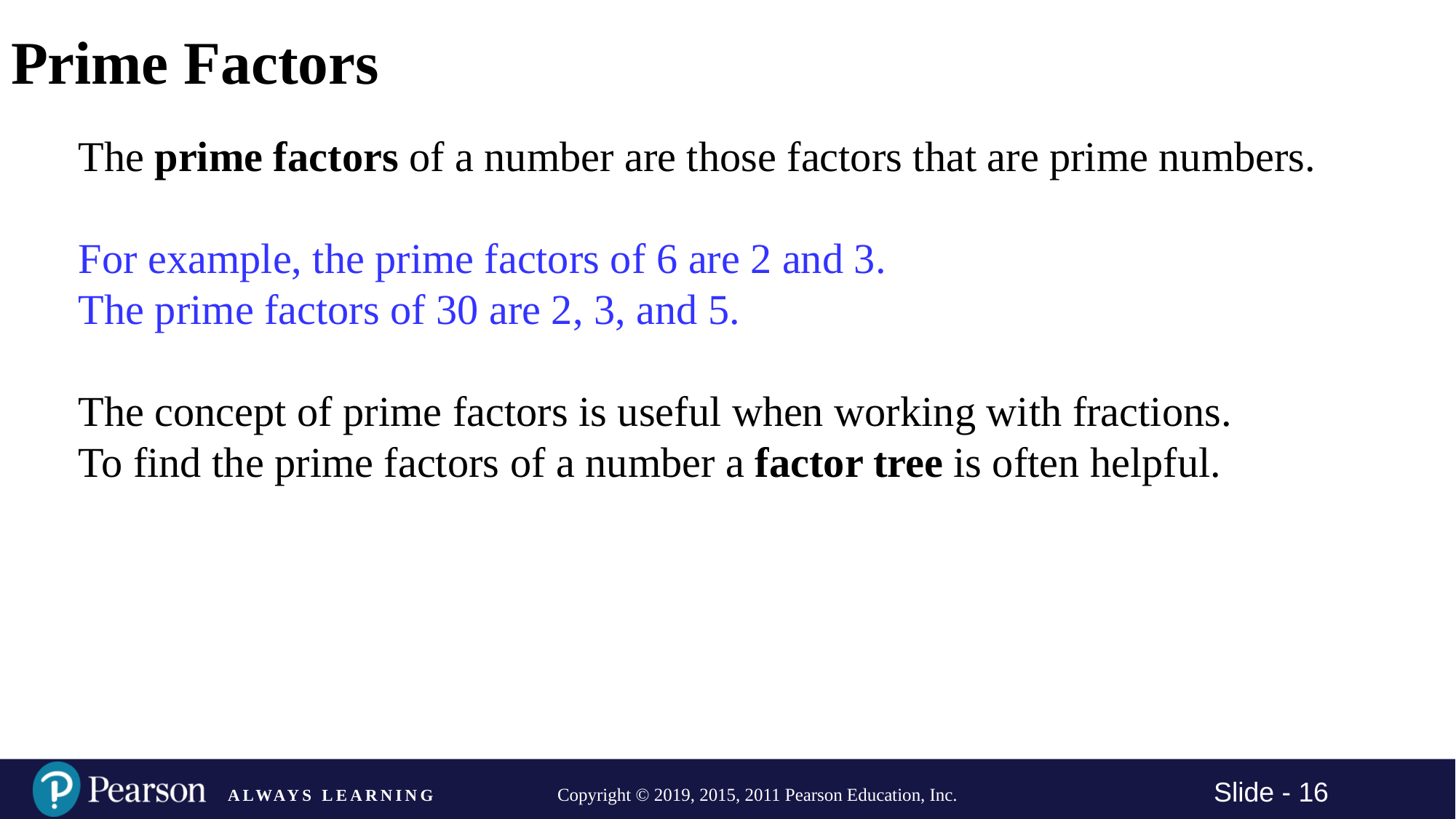

# Prime Factors
The prime factors of a number are those factors that are prime numbers.

For example, the prime factors of 6 are 2 and 3.
The prime factors of 30 are 2, 3, and 5.

The concept of prime factors is useful when working with fractions.
To find the prime factors of a number a factor tree is often helpful.